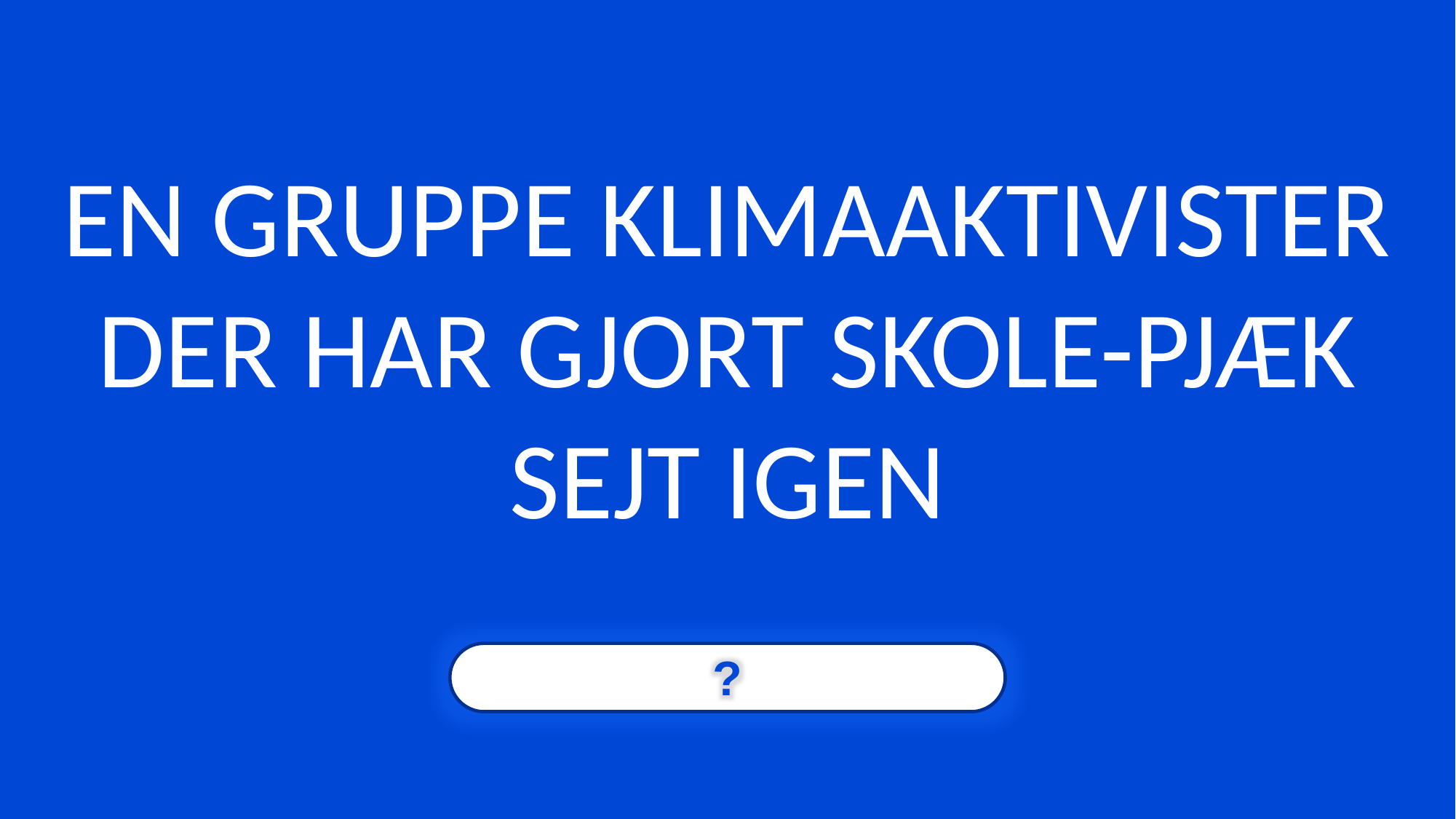

EN GRUPPE KLIMAAKTIVISTER DER HAR GJORT SKOLE-PJÆK SEJT IGEN
?